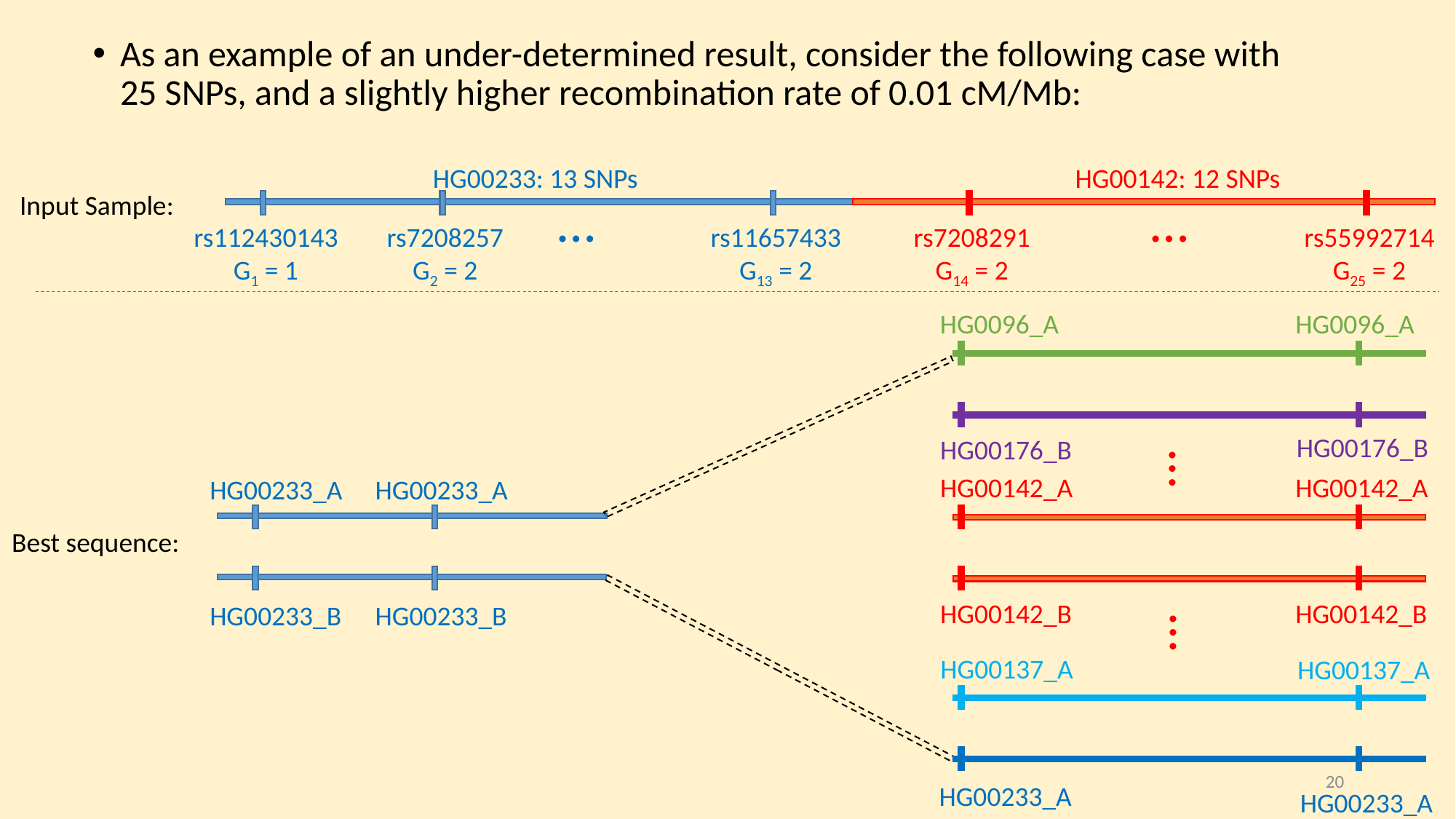

As an example of an under-determined result, consider the following case with 25 SNPs, and a slightly higher recombination rate of 0.01 cM/Mb:
HG00233: 13 SNPs
HG00142: 12 SNPs
Input Sample:
…
…

rs112430143
G1 = 1
rs7208257
G2 = 2
rs11657433
G13 = 2
rs7208291
G14 = 2
rs55992714
G25 = 2
HG0096_A
HG0096_A

HG00176_B
HG00176_B
…

HG00142_A
HG00142_A
HG00233_A
HG00233_A

Best sequence:

HG00142_B
HG00142_B
HG00233_B
HG00233_B
…
HG00137_A
HG00137_A

20
HG00233_A
HG00233_A